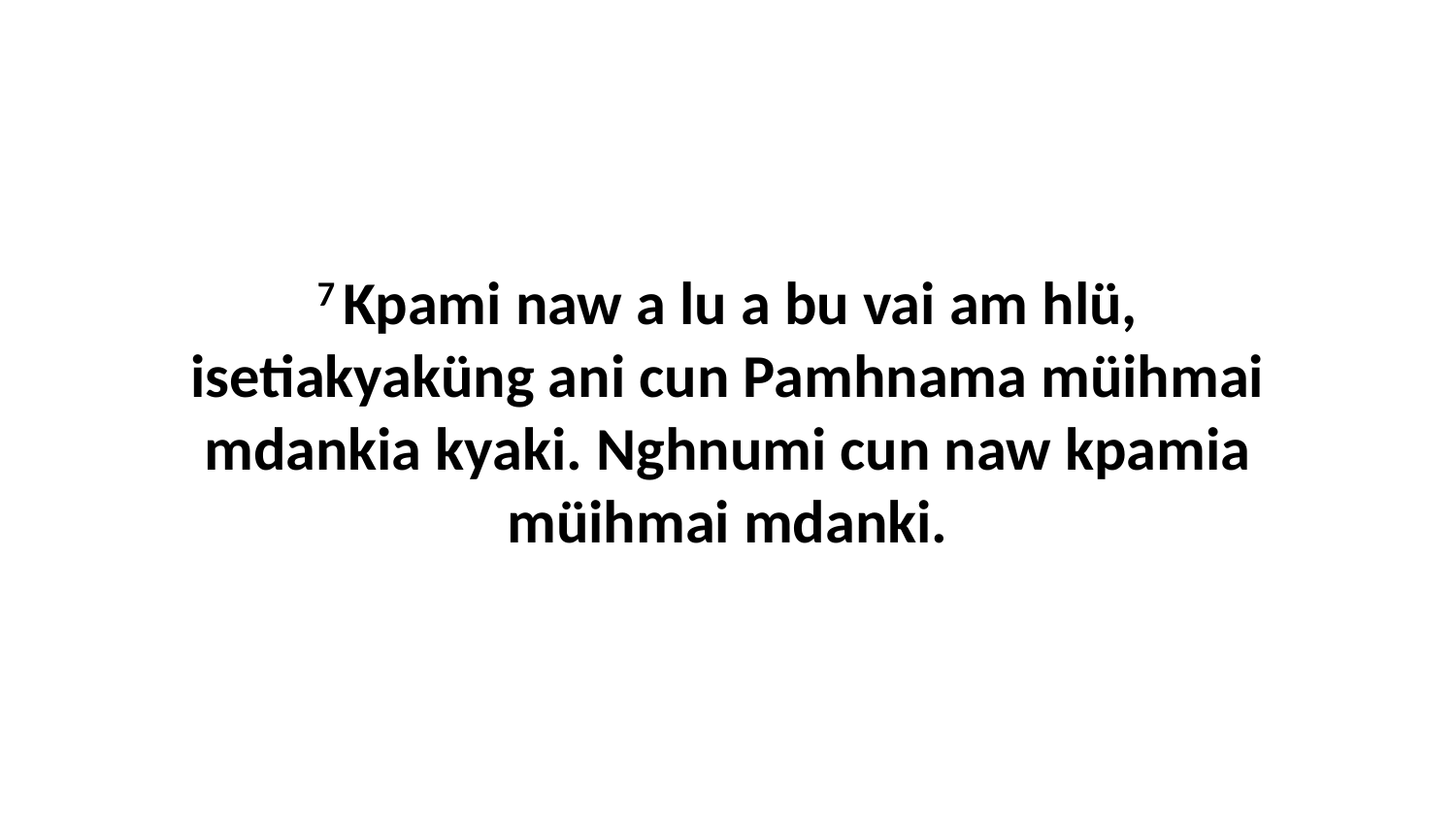

7 Kpami naw a lu a bu vai am hlü, isetiakyaküng ani cun Pamhnama müihmai mdankia kyaki. Nghnumi cun naw kpamia müihmai mdanki.